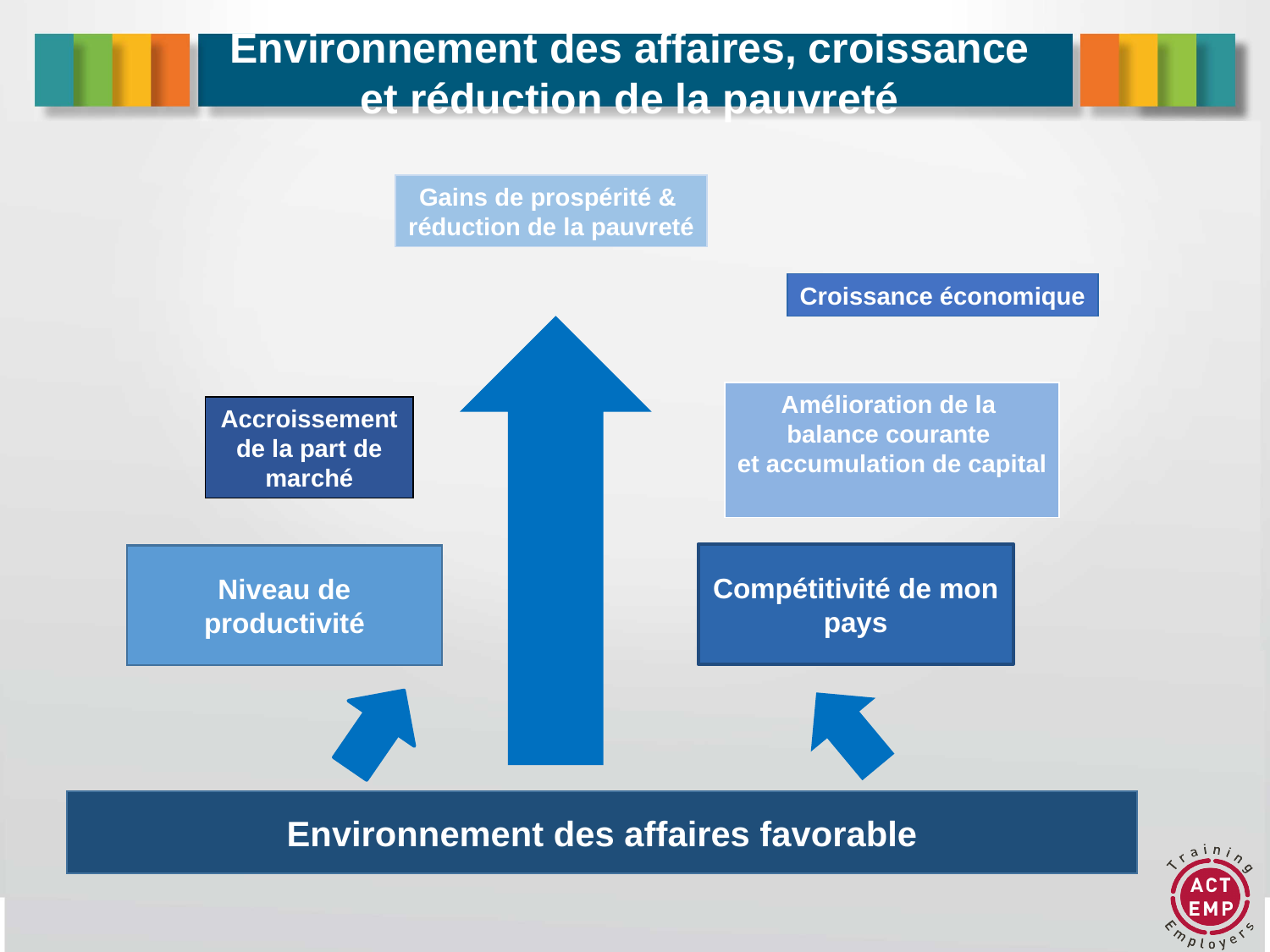

# Environnement des affaires, croissance et réduction de la pauvreté
Gains de prospérité &
réduction de la pauvreté
Croissance économique
Amélioration de la
balance courante
et accumulation de capital

Accroissement de la part de marché

Compétitivité de mon pays
Niveau de productivité

Environnement des affaires favorable